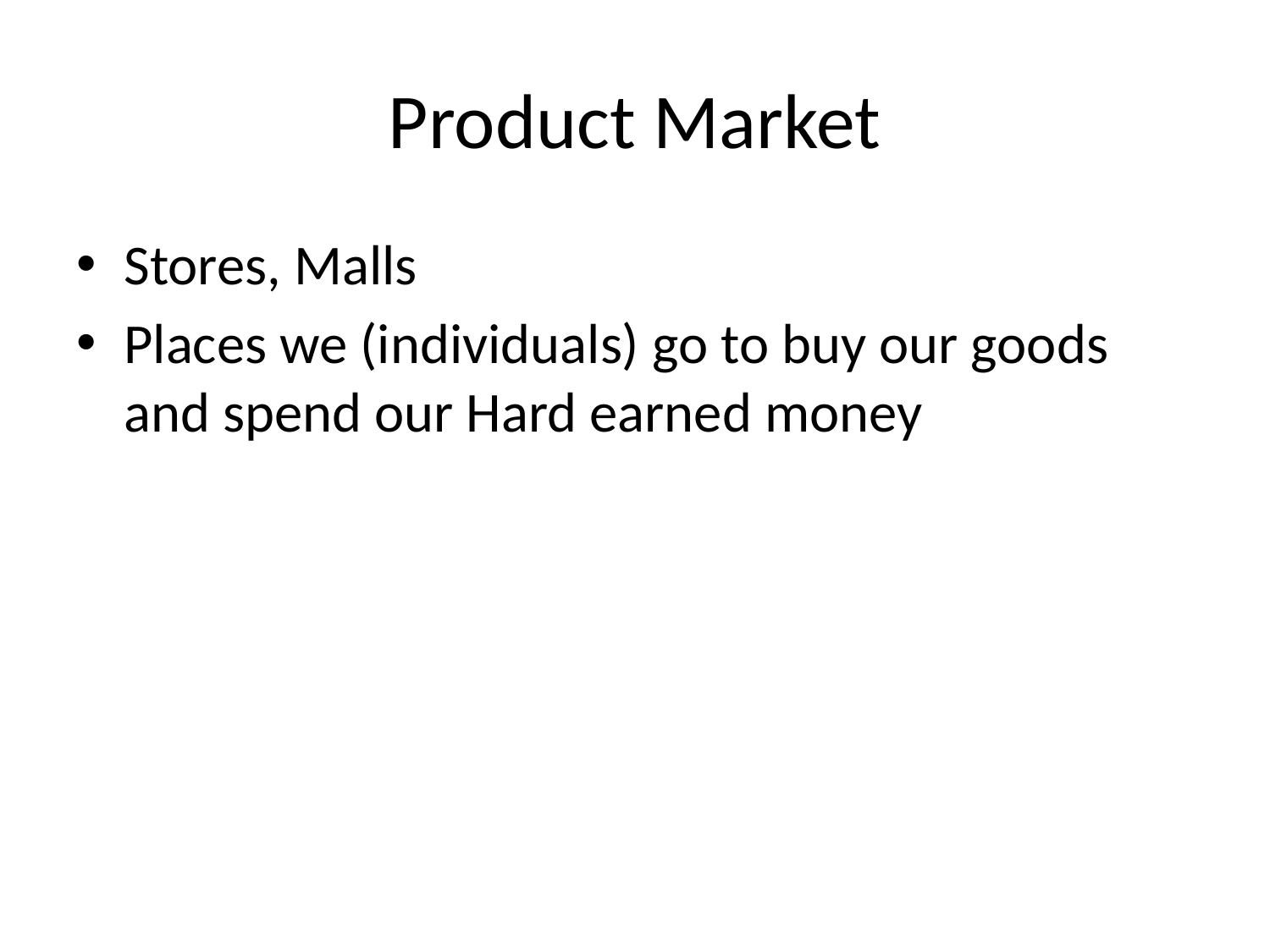

# Product Market
Stores, Malls
Places we (individuals) go to buy our goods and spend our Hard earned money